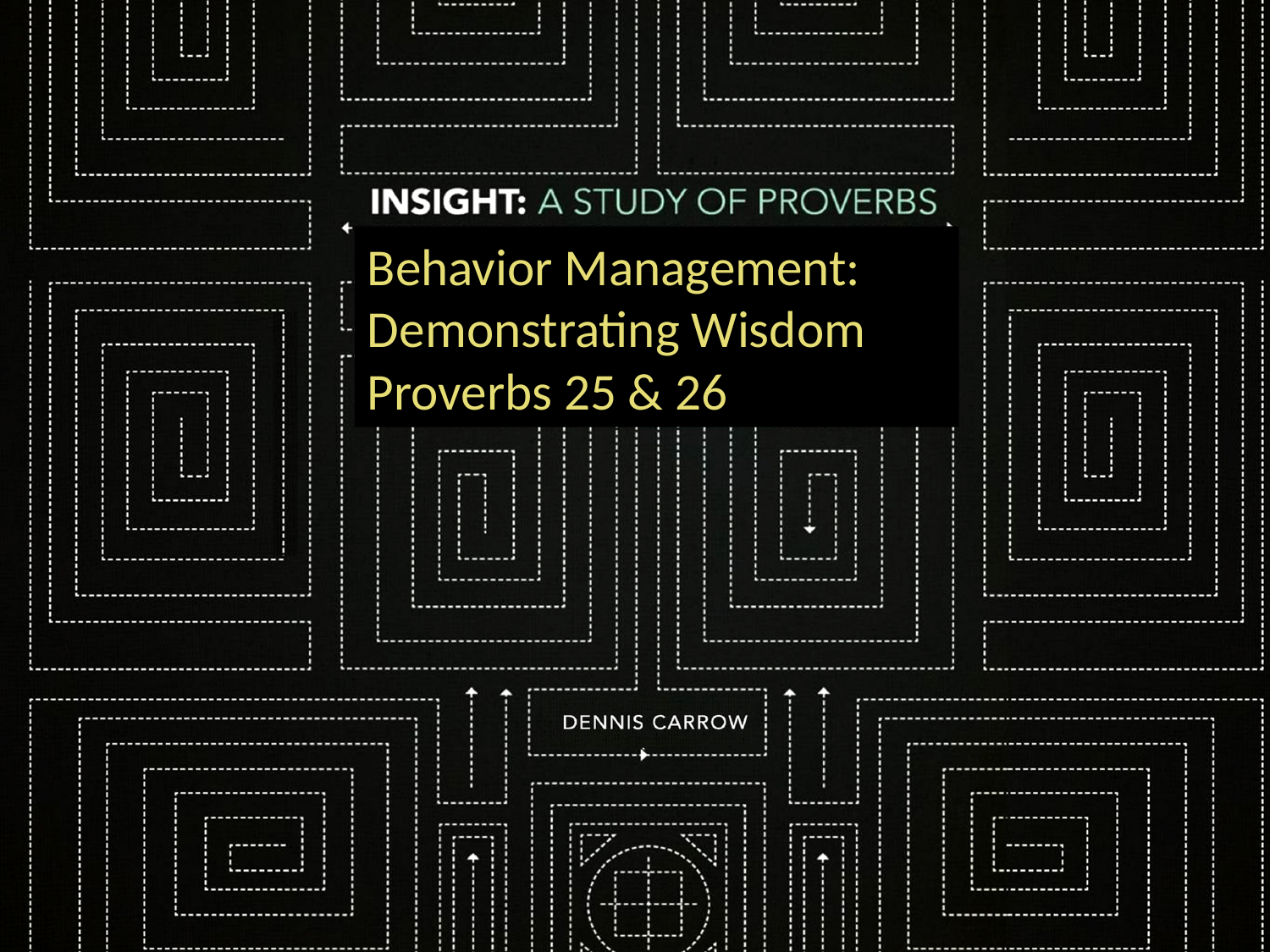

# Behavior Management: Demonstrating Wisdom Proverbs 25 & 26